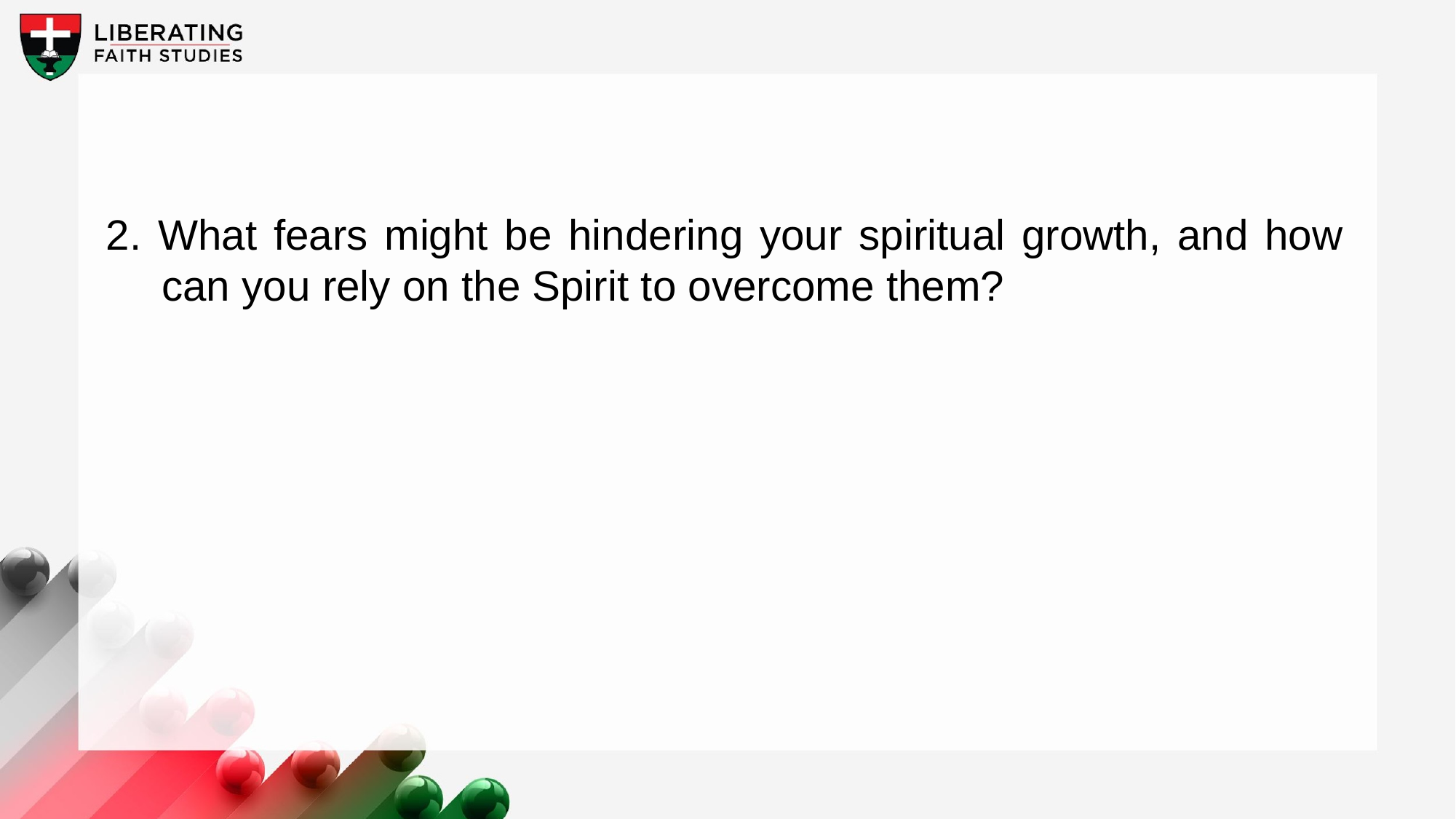

2. What fears might be hindering your spiritual growth, and how can you rely on the Spirit to overcome them?